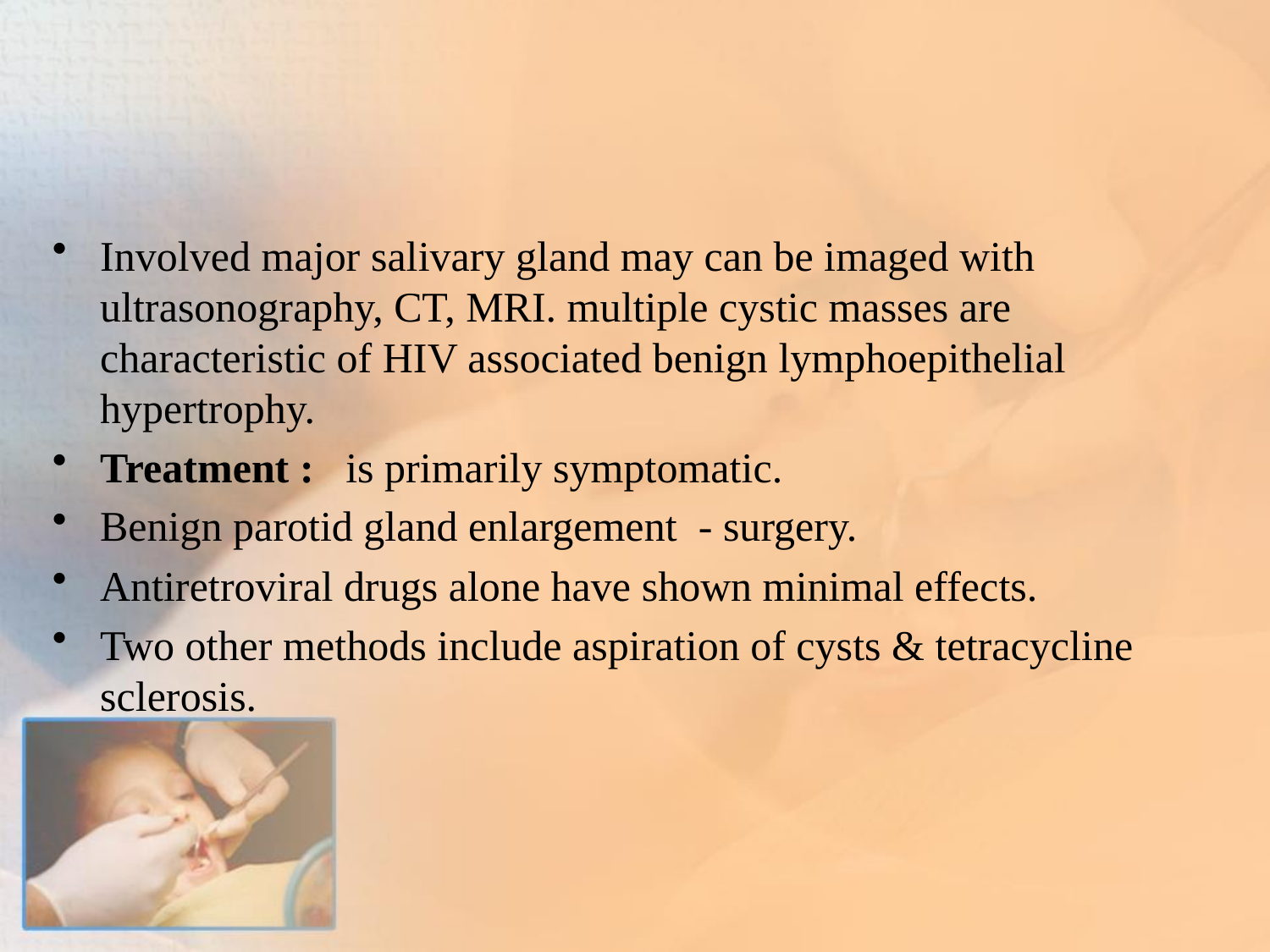

#
Involved major salivary gland may can be imaged with ultrasonography, CT, MRI. multiple cystic masses are characteristic of HIV associated benign lymphoepithelial hypertrophy.
Treatment :   is primarily symptomatic.
Benign parotid gland enlargement  - surgery.
Antiretroviral drugs alone have shown minimal effects.
Two other methods include aspiration of cysts & tetracycline sclerosis.